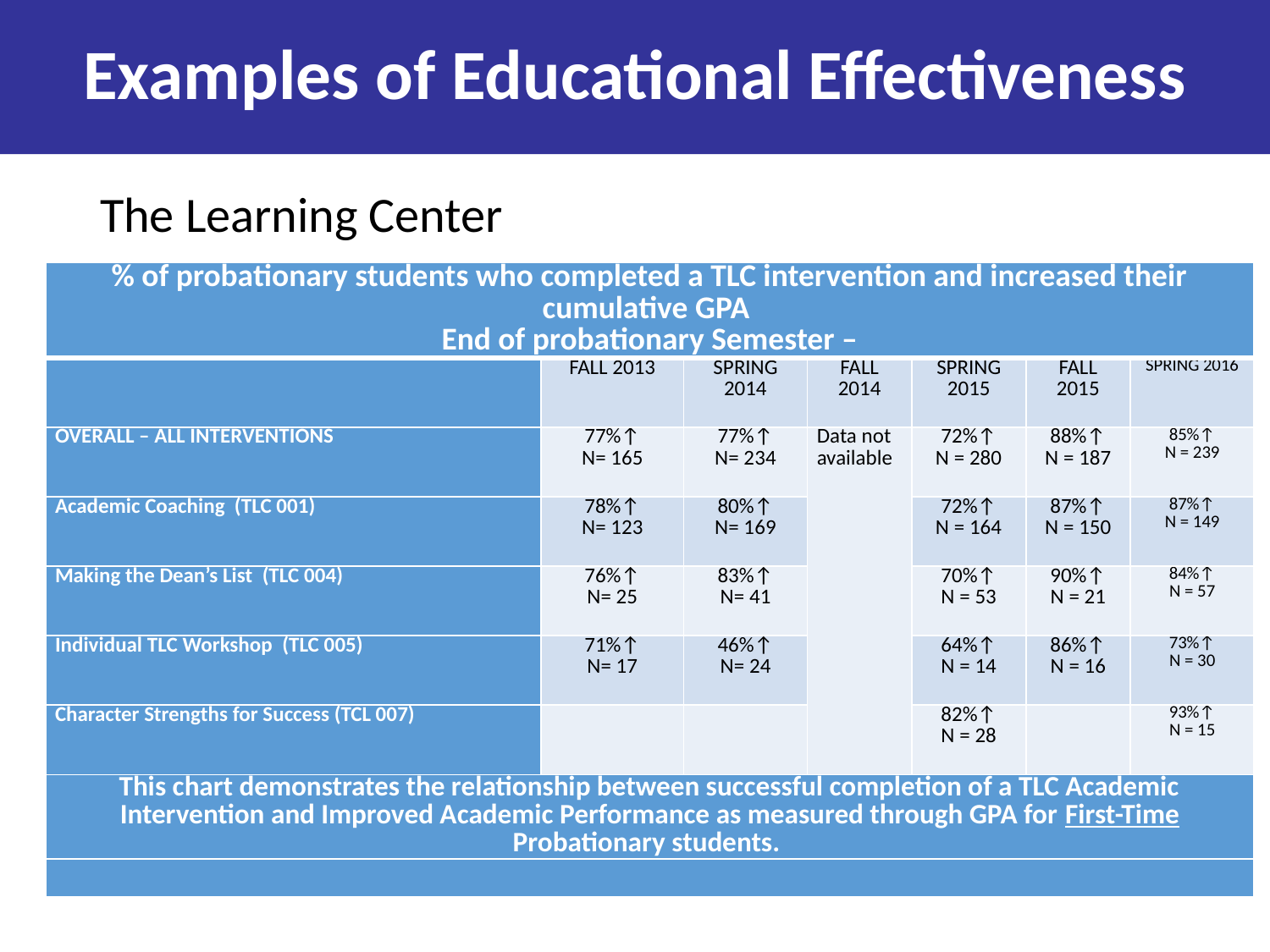

Examples of Educational Effectiveness
The Learning Center

| % of probationary students who completed a TLC intervention and increased their cumulative GPA End of probationary Semester – |  |  |  |  |  |  |
| --- | --- | --- | --- | --- | --- | --- |
|  | FALL 2013 | SPRING 2014 | FALL 2014 | SPRING 2015 | FALL 2015 | SPRING 2016 |
| OVERALL – ALL INTERVENTIONS | 77%↑ N= 165 | 77%↑ N= 234 | Data not available | 72%↑ N = 280 | 88%↑ N = 187 | 85%↑ N = 239 |
| Academic Coaching (TLC 001) | 78%↑ N= 123 | 80%↑ N= 169 |  | 72%↑ N = 164 | 87%↑ N = 150 | 87%↑ N = 149 |
| Making the Dean’s List (TLC 004) | 76%↑ N= 25 | 83%↑ N= 41 |  | 70%↑ N = 53 | 90%↑ N = 21 | 84%↑ N = 57 |
| Individual TLC Workshop (TLC 005) | 71%↑ N= 17 | 46%↑ N= 24 |  | 64%↑ N = 14 | 86%↑ N = 16 | 73%↑ N = 30 |
| Character Strengths for Success (TCL 007) |  |  |  | 82%↑ N = 28 |  | 93%↑ N = 15 |
| This chart demonstrates the relationship between successful completion of a TLC Academic Intervention and Improved Academic Performance as measured through GPA for First-Time Probationary students. |  |  |  |  |  |  |
|  |  |  |  |  |  |  |